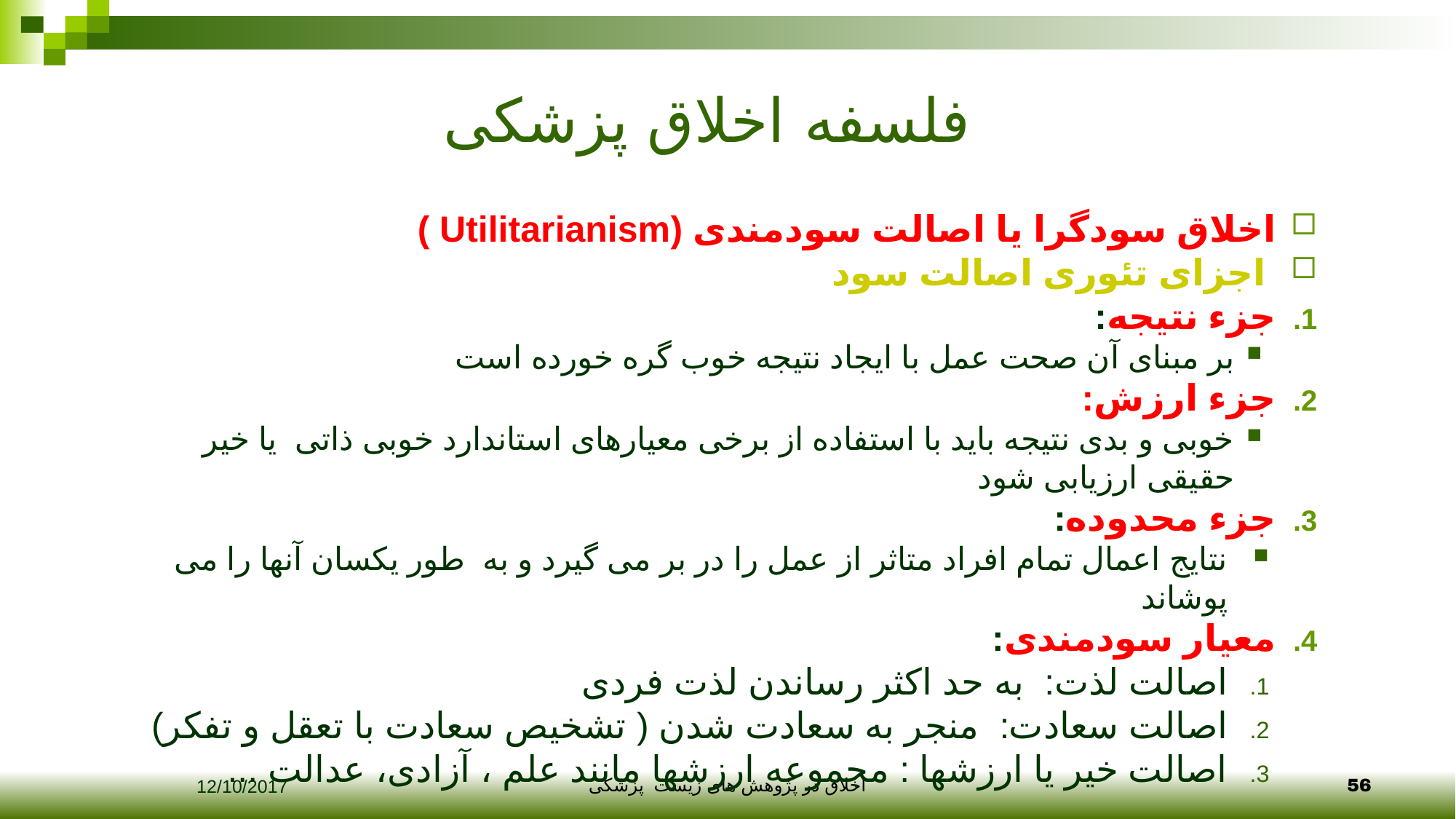

# فلسفه اخلاق پزشکی
اخلاق سودگرا یا اصالت سودمندی (Utilitarianism )
 اجزای تئوری اصالت سود
جزء نتیجه:
بر مبنای آن صحت عمل با ایجاد نتیجه خوب گره خورده است
جزء ارزش:
خوبی و بدی نتیجه باید با استفاده از برخی معیارهای استاندارد خوبی ذاتی  یا خیر حقیقی ارزیابی شود
جزء محدوده:
نتایج اعمال تمام افراد متاثر از عمل را در بر می گیرد و به  طور یکسان آنها را می پوشاند
معیار سودمندی:
اصالت لذت:  به حد اکثر رساندن لذت فردی
اصالت سعادت:  منجر به سعادت شدن ( تشخیص سعادت با تعقل و تفکر)
اصالت خیر یا ارزشها : مجموعه ارزشها مانند علم ، آزادی، عدالت ...

56
12/10/2017
اخلاق در پژوهش های زیست پزشکی